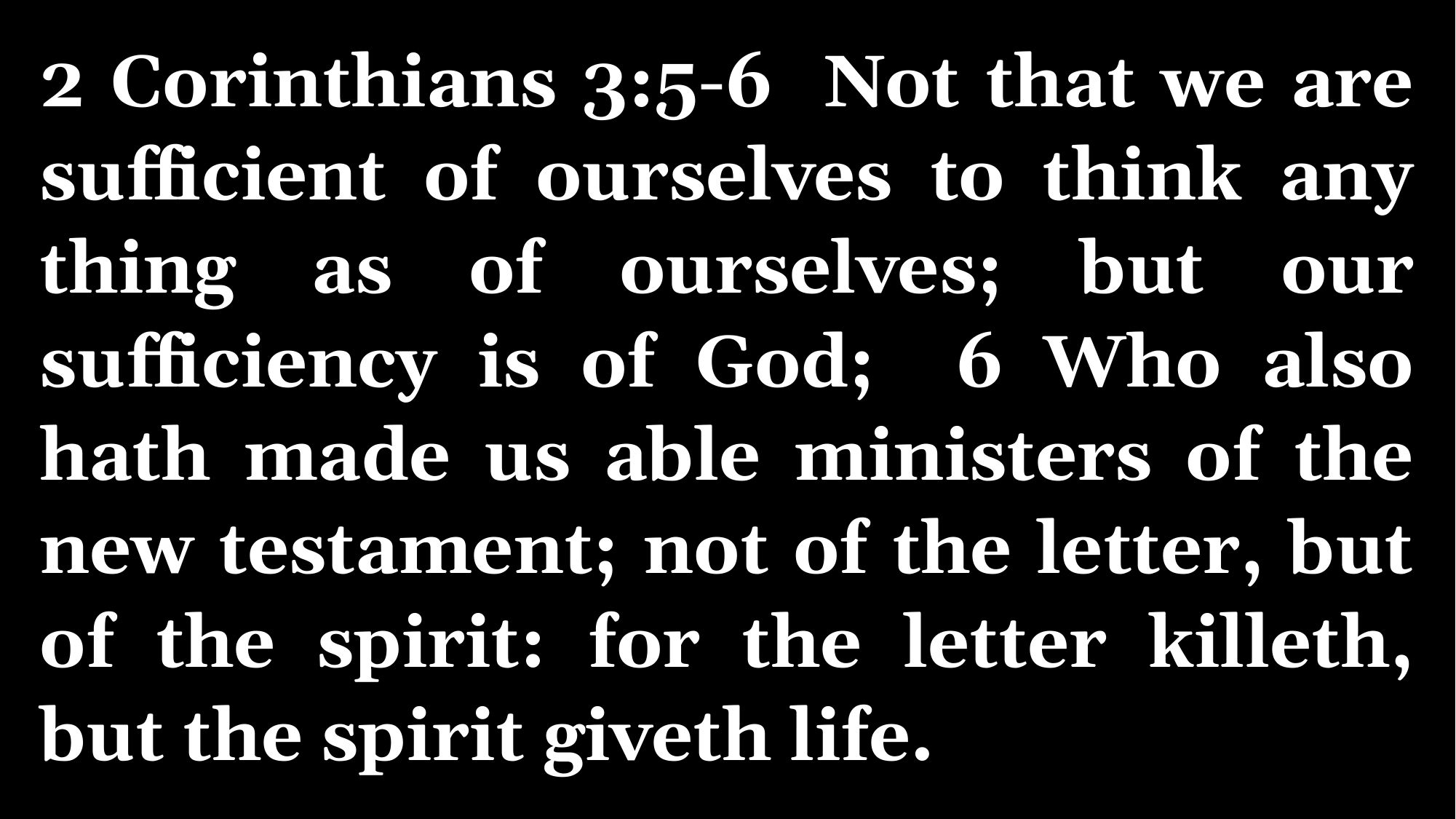

2 Corinthians 3:5-6  Not that we are sufficient of ourselves to think any thing as of ourselves; but our sufficiency is of God;  6 Who also hath made us able ministers of the new testament; not of the letter, but of the spirit: for the letter killeth, but the spirit giveth life.